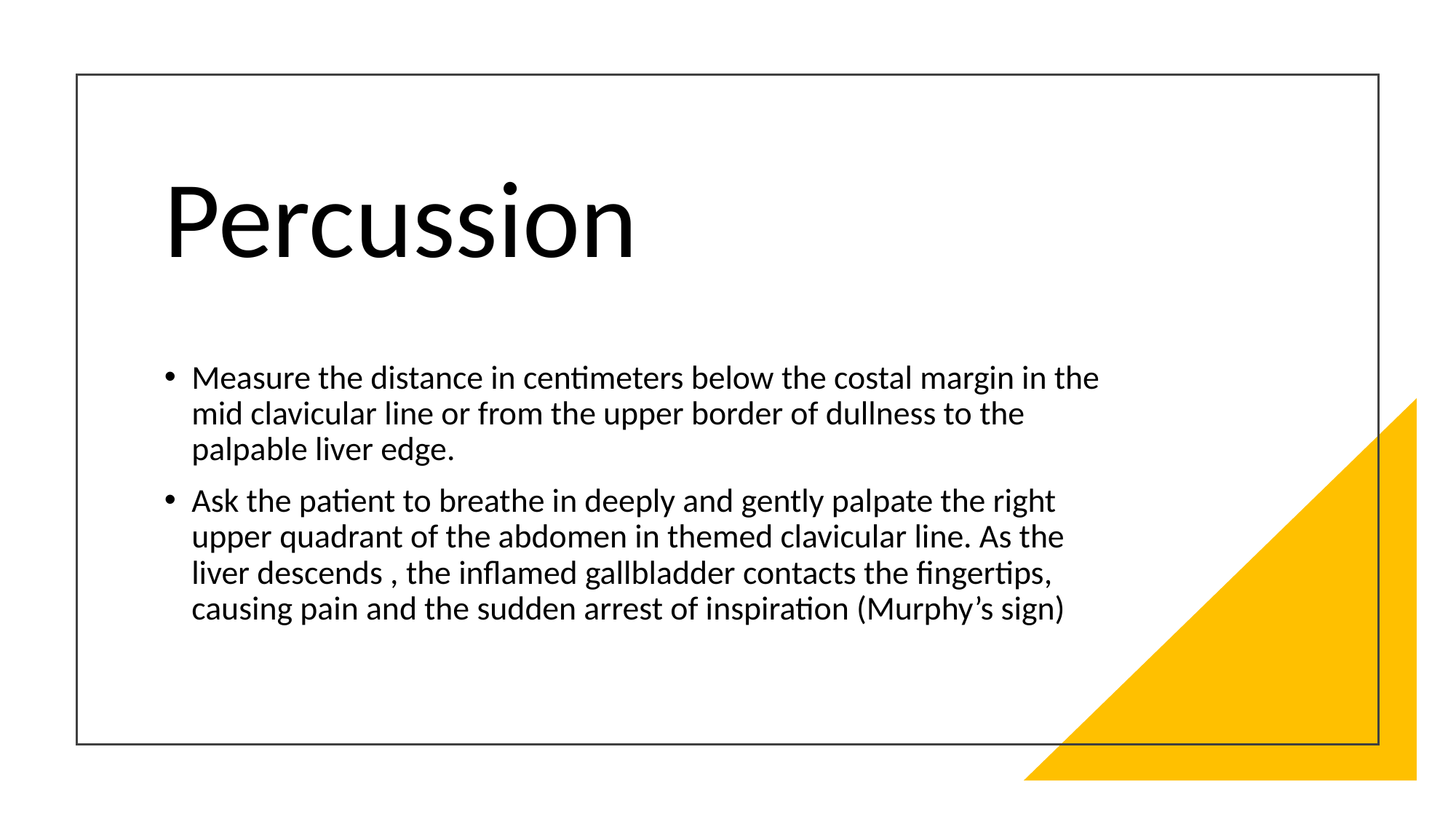

# Percussion
Measure the distance in centimeters below the costal margin in the mid clavicular line or from the upper border of dullness to the palpable liver edge.
Ask the patient to breathe in deeply and gently palpate the right upper quadrant of the abdomen in themed clavicular line. As the liver descends , the inflamed gallbladder contacts the fingertips, causing pain and the sudden arrest of inspiration (Murphy’s sign)